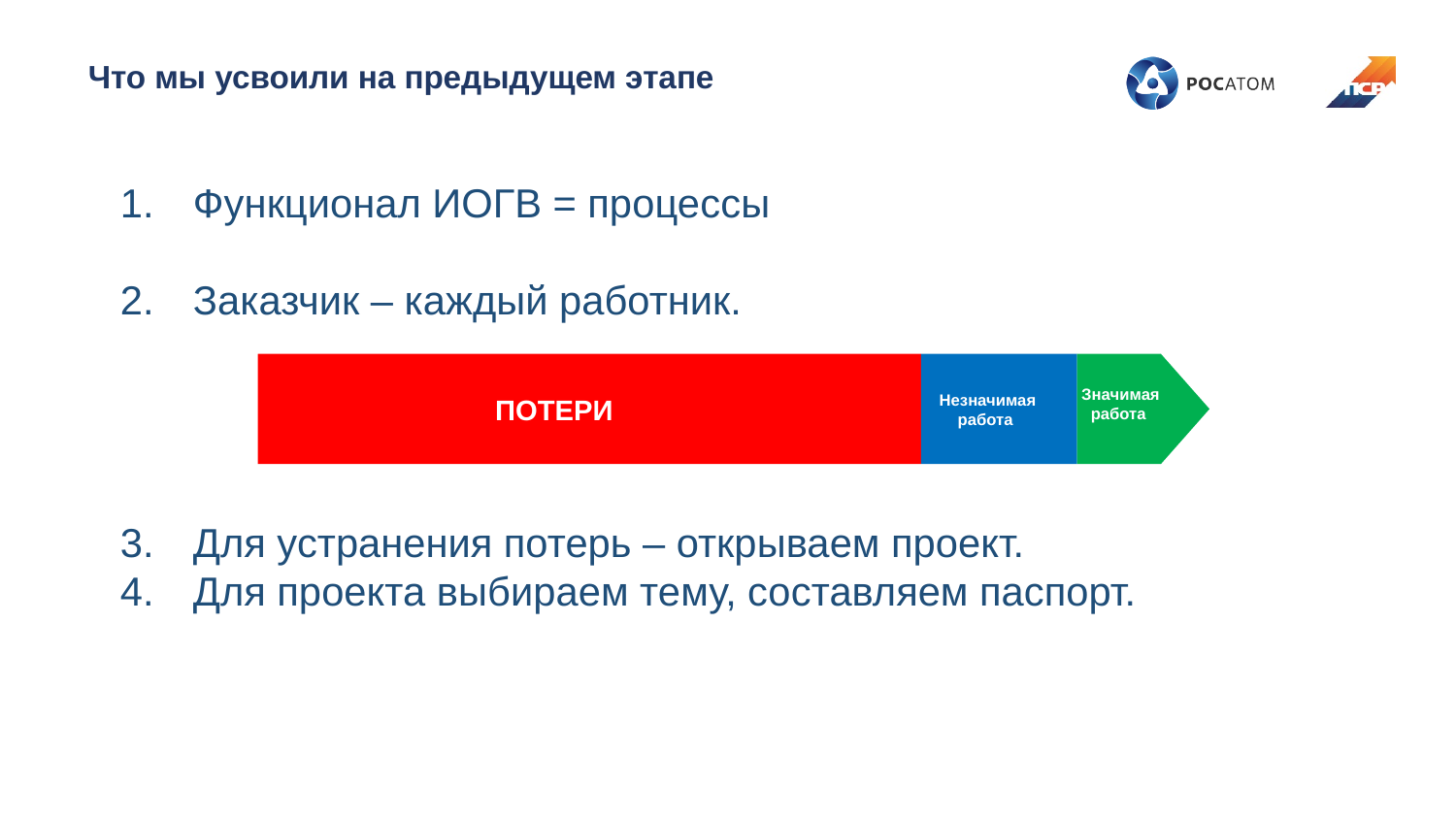

Что мы усвоили на предыдущем этапе

Значимая
работа

ПОТЕРИ
Незначимая
работа
Функционал ИОГВ = процессы

Заказчик – каждый работник.

Для устранения потерь – открываем проект.
Для проекта выбираем тему, составляем паспорт.